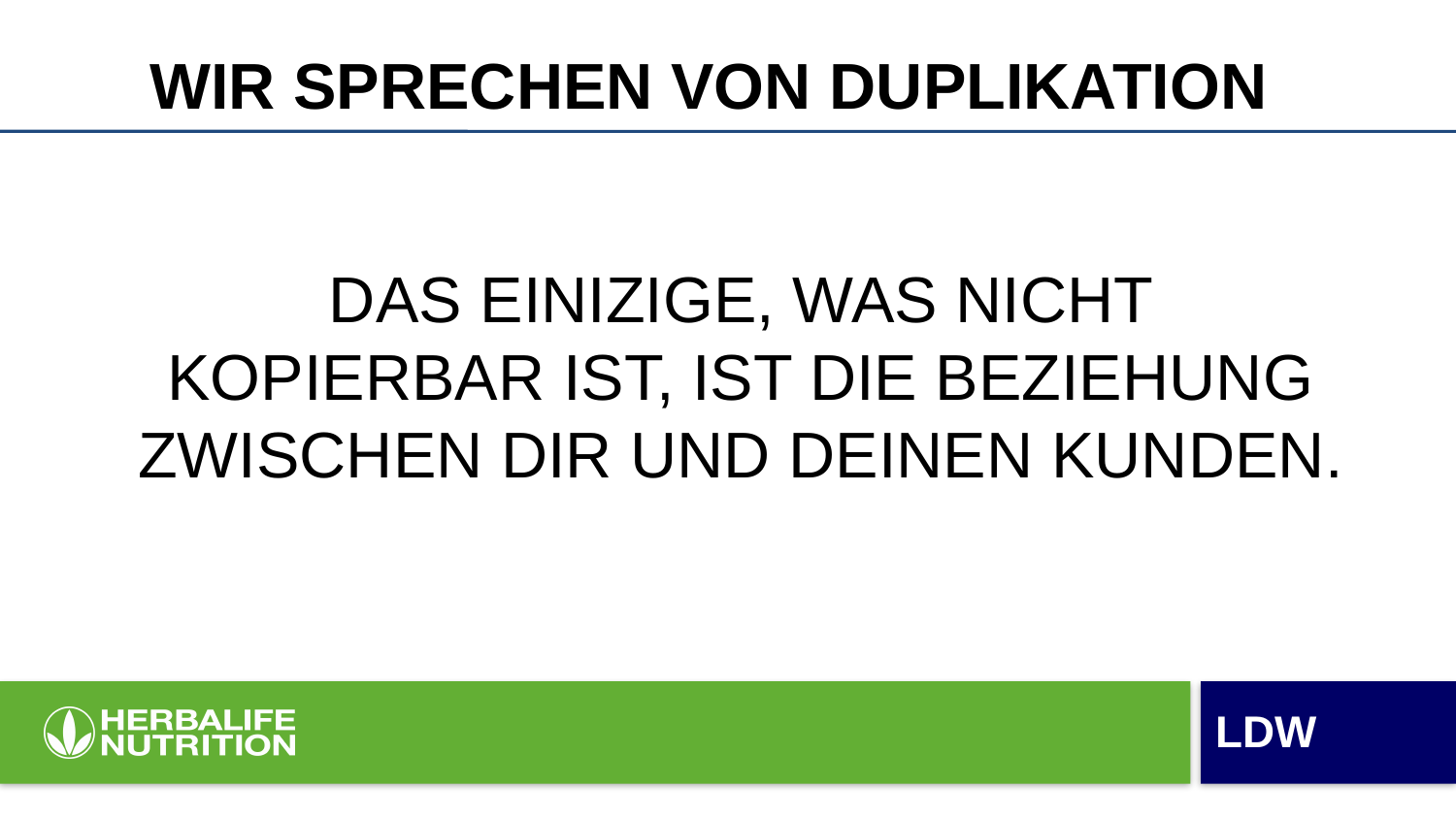

# WIR SPRECHEN VON DUPLIKATION
DAS EINIZIGE, WAS NICHT KOPIERBAR IST, IST DIE BEZIEHUNG ZWISCHEN DIR UND DEINEN KUNDEN.